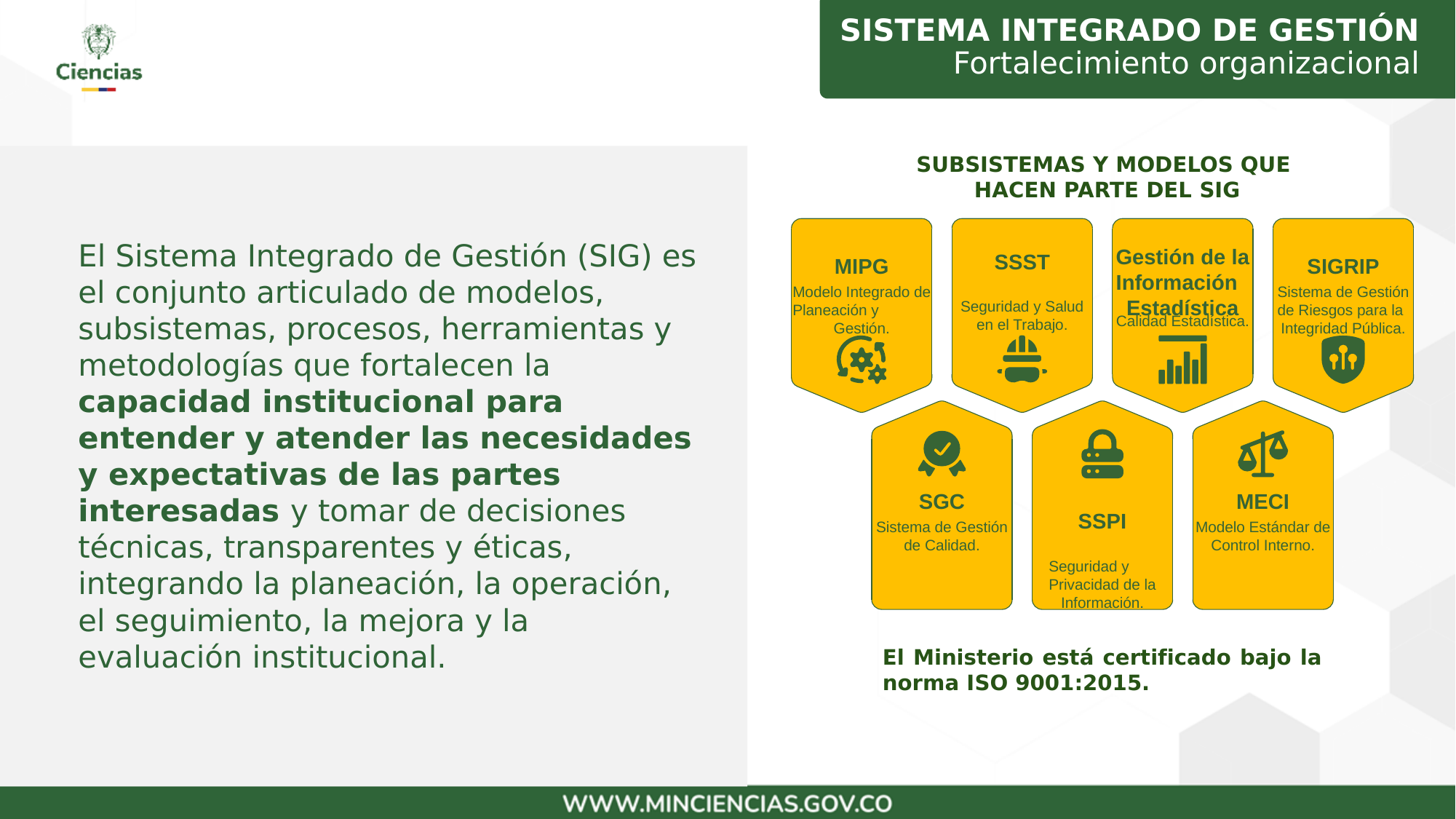

SISTEMA INTEGRADO DE GESTIÓN
Fortalecimiento organizacional

SUBSISTEMAS Y MODELOS QUE
HACEN PARTE DEL SIG

Gestión de la
Información
Estadística
SSST
MIPG
SIGRIP
Modelo Integrado de
Planeación y
Gestión.
Sistema de Gestión
de Riesgos para la
Integridad Pública.
Seguridad y Salud
en el Trabajo.
Calidad Estadística.

SGC
MECI
SSPI
Sistema de Gestión
de Calidad.
Modelo Estándar de
Control Interno.
Seguridad y
Privacidad de la
Información.
El Sistema Integrado de Gestión (SIG) es el conjunto articulado de modelos, subsistemas, procesos, herramientas y metodologías que fortalecen la capacidad institucional para entender y atender las necesidades y expectativas de las partes interesadas y tomar de decisiones técnicas, transparentes y éticas, integrando la planeación, la operación, el seguimiento, la mejora y la evaluación institucional.
El Ministerio está certificado bajo la norma ISO 9001:2015.